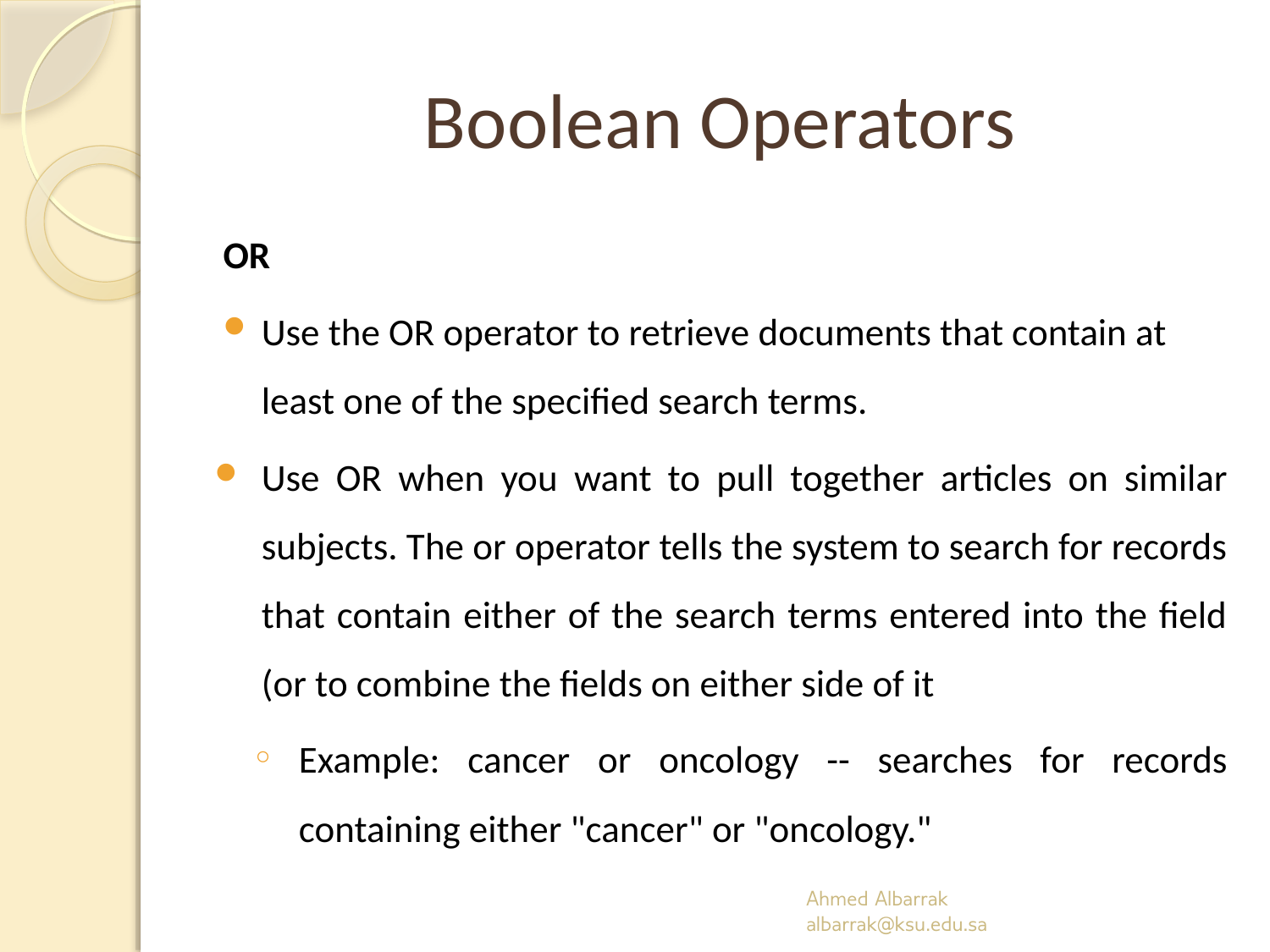

# Boolean Operators
OR
Use the OR operator to retrieve documents that contain at least one of the specified search terms.
Use OR when you want to pull together articles on similar subjects. The or operator tells the system to search for records that contain either of the search terms entered into the field (or to combine the fields on either side of it
Example: cancer or oncology -- searches for records containing either "cancer" or "oncology."

Ahmed Albarrak
albarrak@ksu.edu.sa